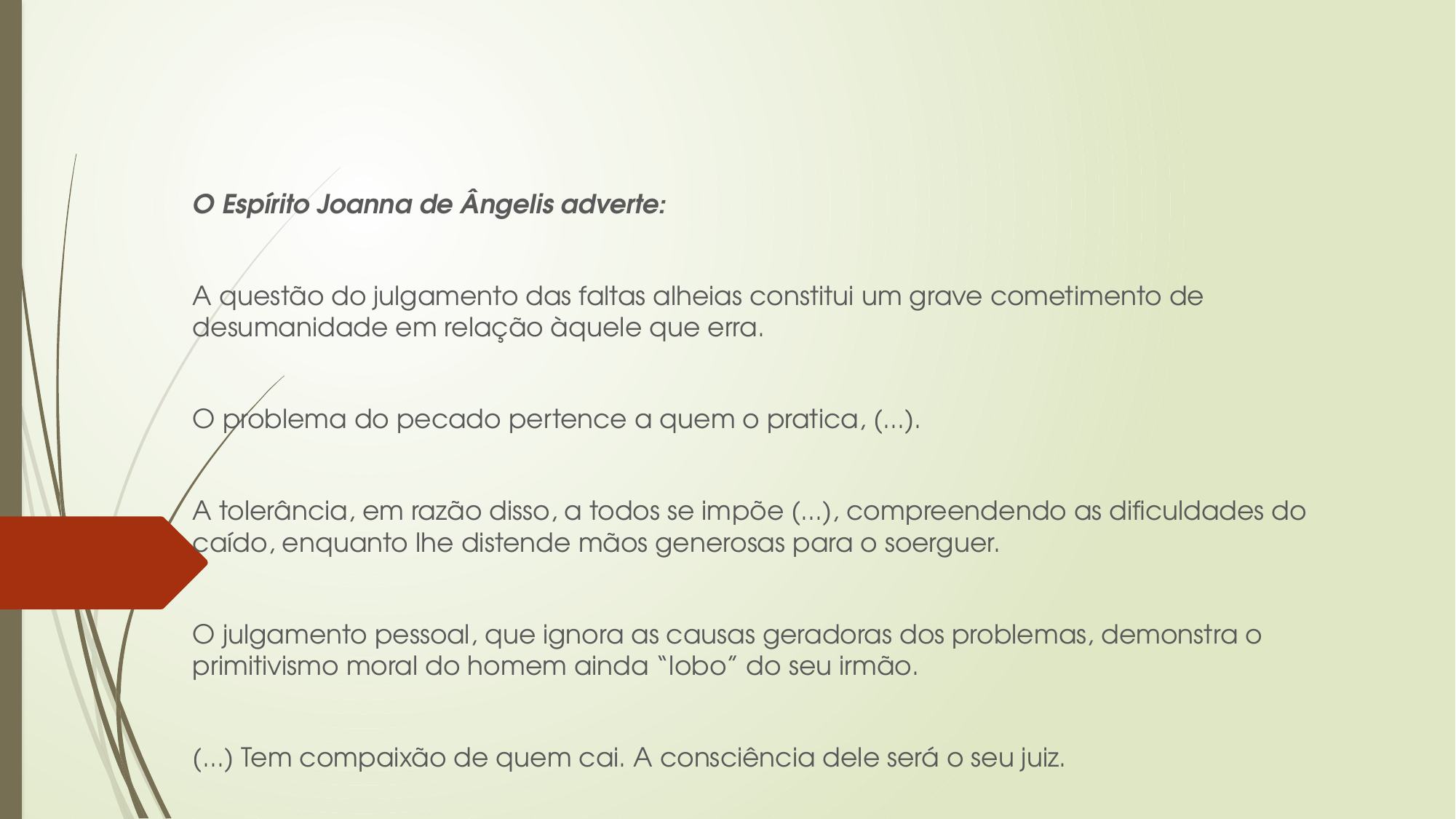

#
O Espírito Joanna de Ângelis adverte:

A questão do julgamento das faltas alheias constitui um grave cometimento de desumanidade em relação àquele que erra.

O problema do pecado pertence a quem o pratica, (...).

A tolerância, em razão disso, a todos se impõe (...), compreendendo as dificuldades do caído, enquanto lhe distende mãos generosas para o soerguer.

O julgamento pessoal, que ignora as causas geradoras dos problemas, demonstra o primitivismo moral do homem ainda “lobo” do seu irmão.

(...) Tem compaixão de quem cai. A consciência dele será o seu juiz.